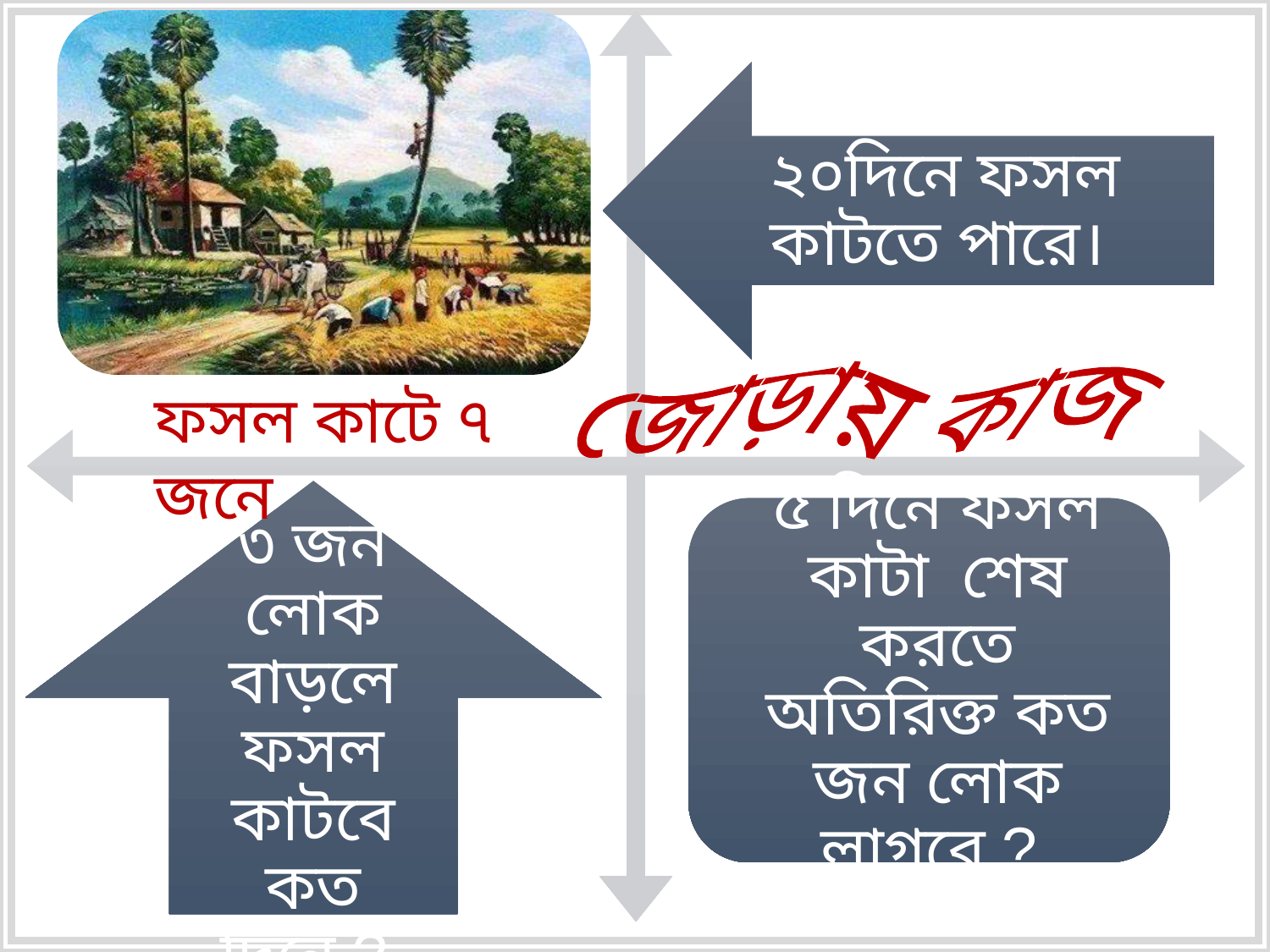

২০দিনে ফসল কাটতে পারে।
৩ জন লোক বাড়লে ফসল কাটবে কত দিনে ?
৫ দিনে ফসল কাটা  শেষ করতে অতিরিক্ত কত জন লোক লাগবে ?
জোড়ায় কাজ
ফসল কাটে ৭ জনে